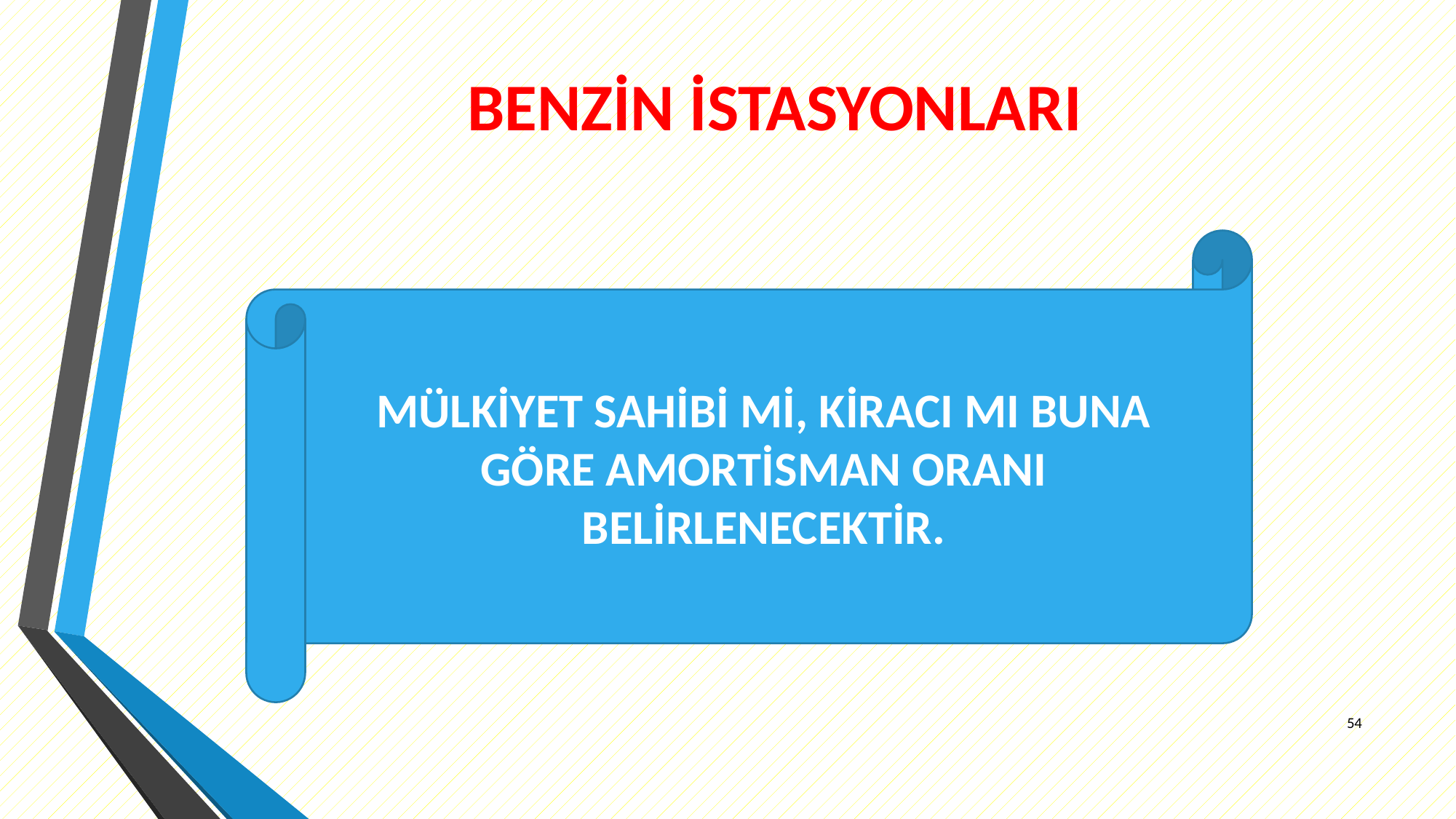

# BENZİN İSTASYONLARI
MÜLKİYET SAHİBİ Mİ, KİRACI MI BUNA GÖRE AMORTİSMAN ORANI BELİRLENECEKTİR.
54